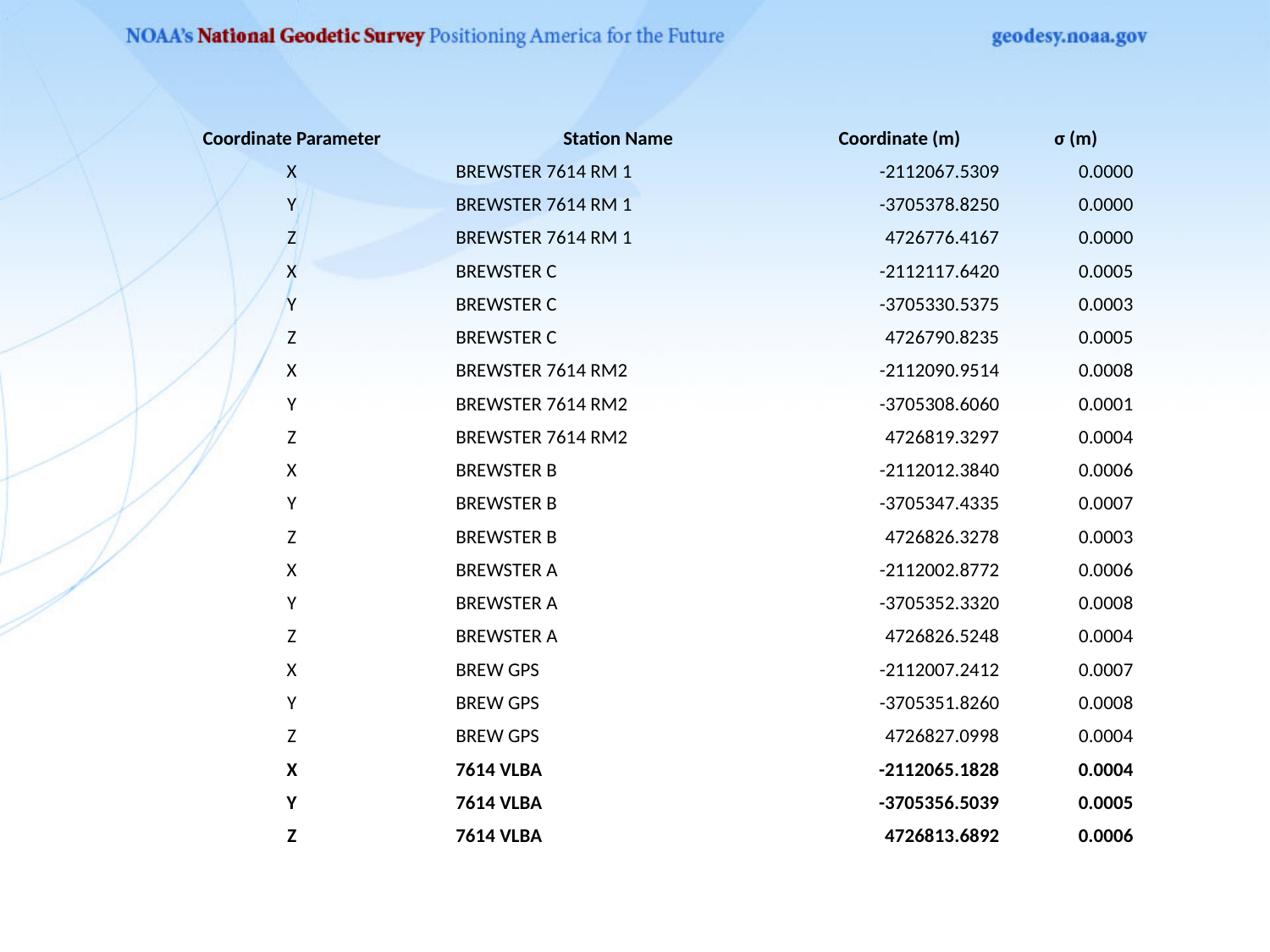

| Coordinate Parameter | Station Name | Coordinate (m) | σ (m) |
| --- | --- | --- | --- |
| X | BREWSTER 7614 RM 1 | -2112067.5309 | 0.0000 |
| Y | BREWSTER 7614 RM 1 | -3705378.8250 | 0.0000 |
| Z | BREWSTER 7614 RM 1 | 4726776.4167 | 0.0000 |
| X | BREWSTER C | -2112117.6420 | 0.0005 |
| Y | BREWSTER C | -3705330.5375 | 0.0003 |
| Z | BREWSTER C | 4726790.8235 | 0.0005 |
| X | BREWSTER 7614 RM2 | -2112090.9514 | 0.0008 |
| Y | BREWSTER 7614 RM2 | -3705308.6060 | 0.0001 |
| Z | BREWSTER 7614 RM2 | 4726819.3297 | 0.0004 |
| X | BREWSTER B | -2112012.3840 | 0.0006 |
| Y | BREWSTER B | -3705347.4335 | 0.0007 |
| Z | BREWSTER B | 4726826.3278 | 0.0003 |
| X | BREWSTER A | -2112002.8772 | 0.0006 |
| Y | BREWSTER A | -3705352.3320 | 0.0008 |
| Z | BREWSTER A | 4726826.5248 | 0.0004 |
| X | BREW GPS | -2112007.2412 | 0.0007 |
| Y | BREW GPS | -3705351.8260 | 0.0008 |
| Z | BREW GPS | 4726827.0998 | 0.0004 |
| X | 7614 VLBA | -2112065.1828 | 0.0004 |
| Y | 7614 VLBA | -3705356.5039 | 0.0005 |
| Z | 7614 VLBA | 4726813.6892 | 0.0006 |